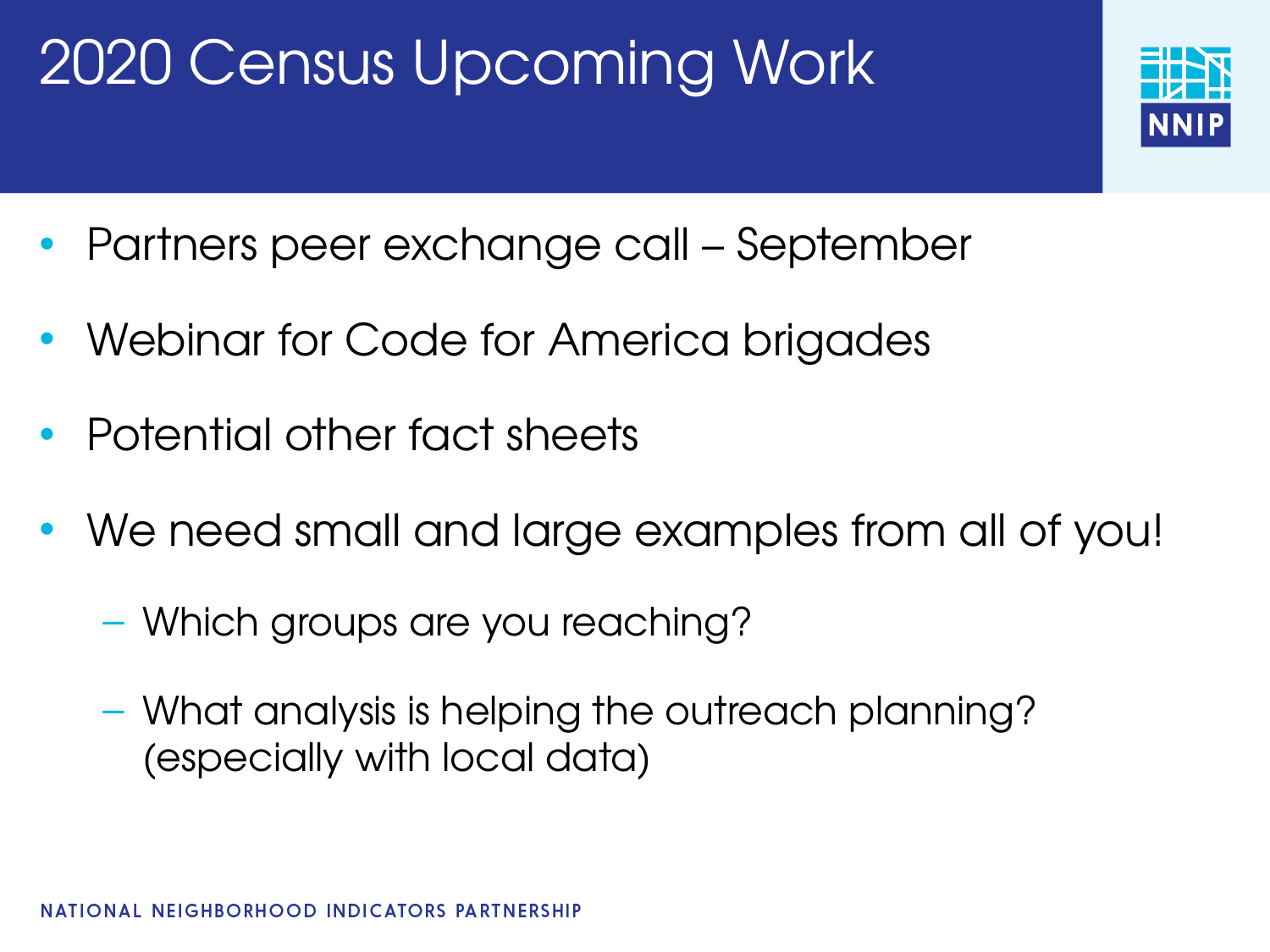

# 2020 Census Upcoming Work
Partners peer exchange call – September
Webinar for Code for America brigades
Potential other fact sheets
We need small and large examples from all of you!
Which groups are you reaching?
What analysis is helping the outreach planning? (especially with local data)